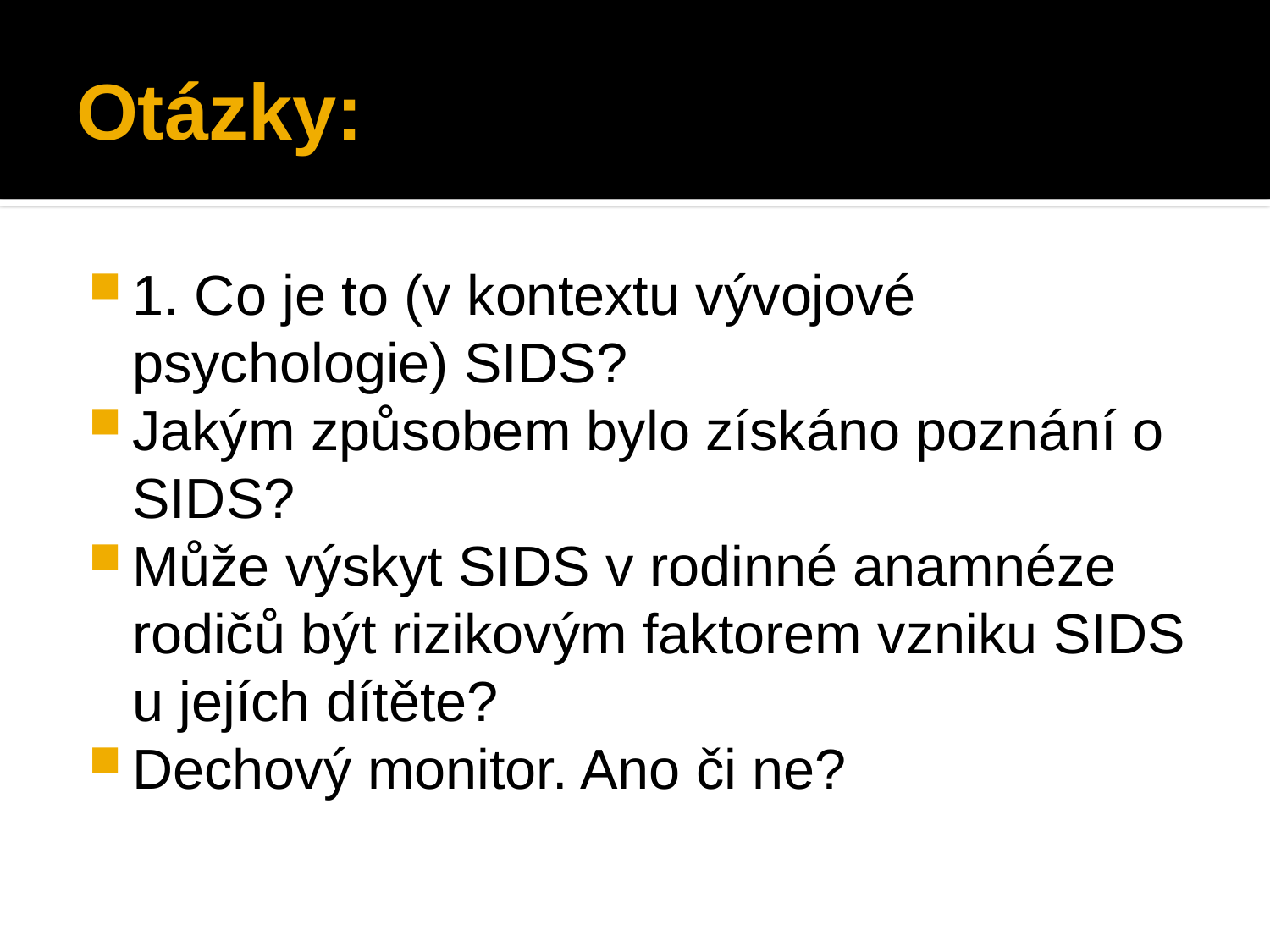

# Otázky:
1. Co je to (v kontextu vývojové psychologie) SIDS?
Jakým způsobem bylo získáno poznání o SIDS?
Může výskyt SIDS v rodinné anamnéze rodičů být rizikovým faktorem vzniku SIDS u jejích dítěte?
Dechový monitor. Ano či ne?